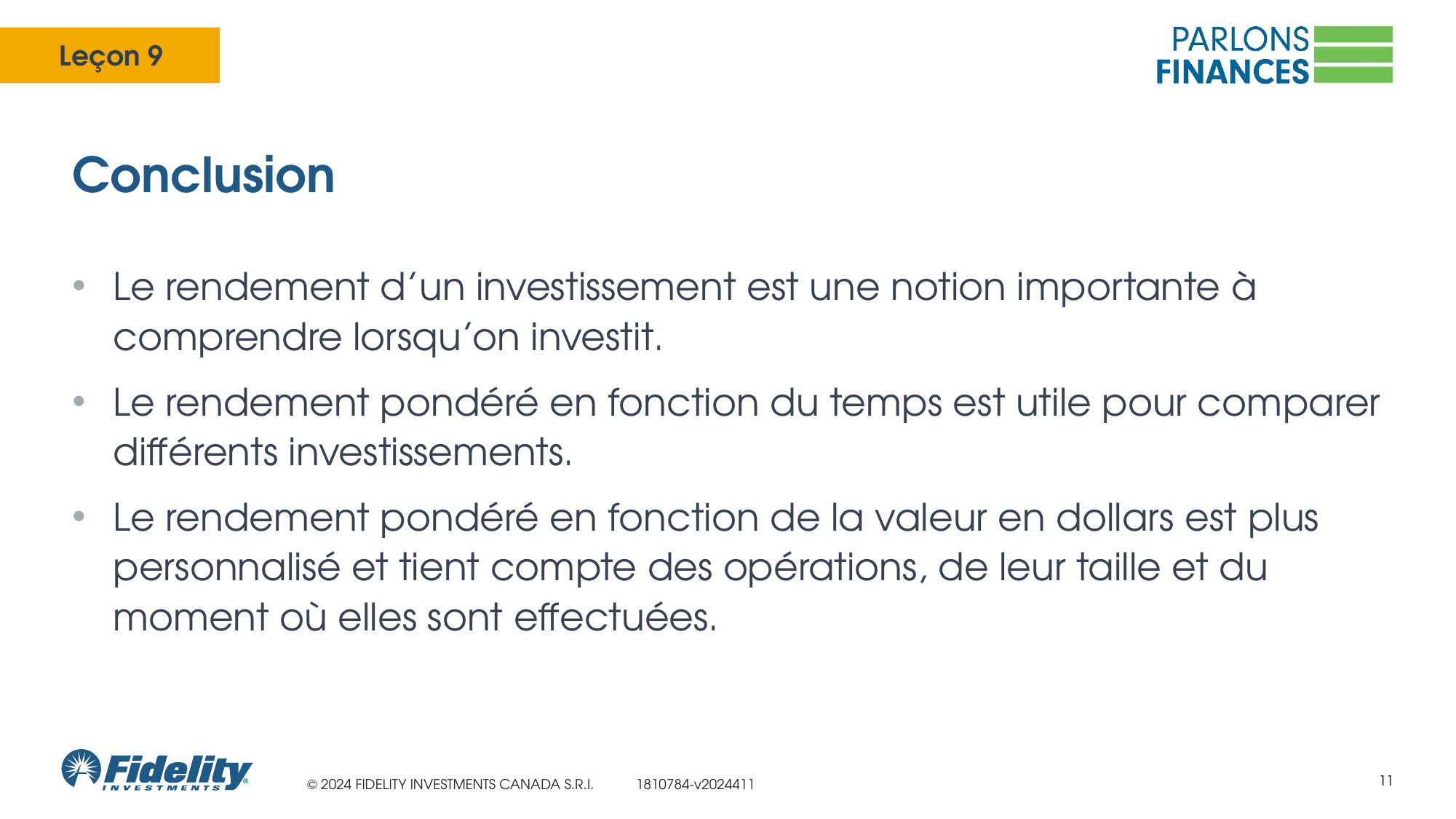

# Conclusion
Le rendement d’un investissement est une notion importante à comprendre lorsqu’on investit.
Le rendement pondéré en fonction du temps est utile pour comparer différents investissements.
Le rendement pondéré en fonction de la valeur en dollars est plus personnalisé et tient compte des opérations, de leur taille et du moment où elles sont effectuées.
11